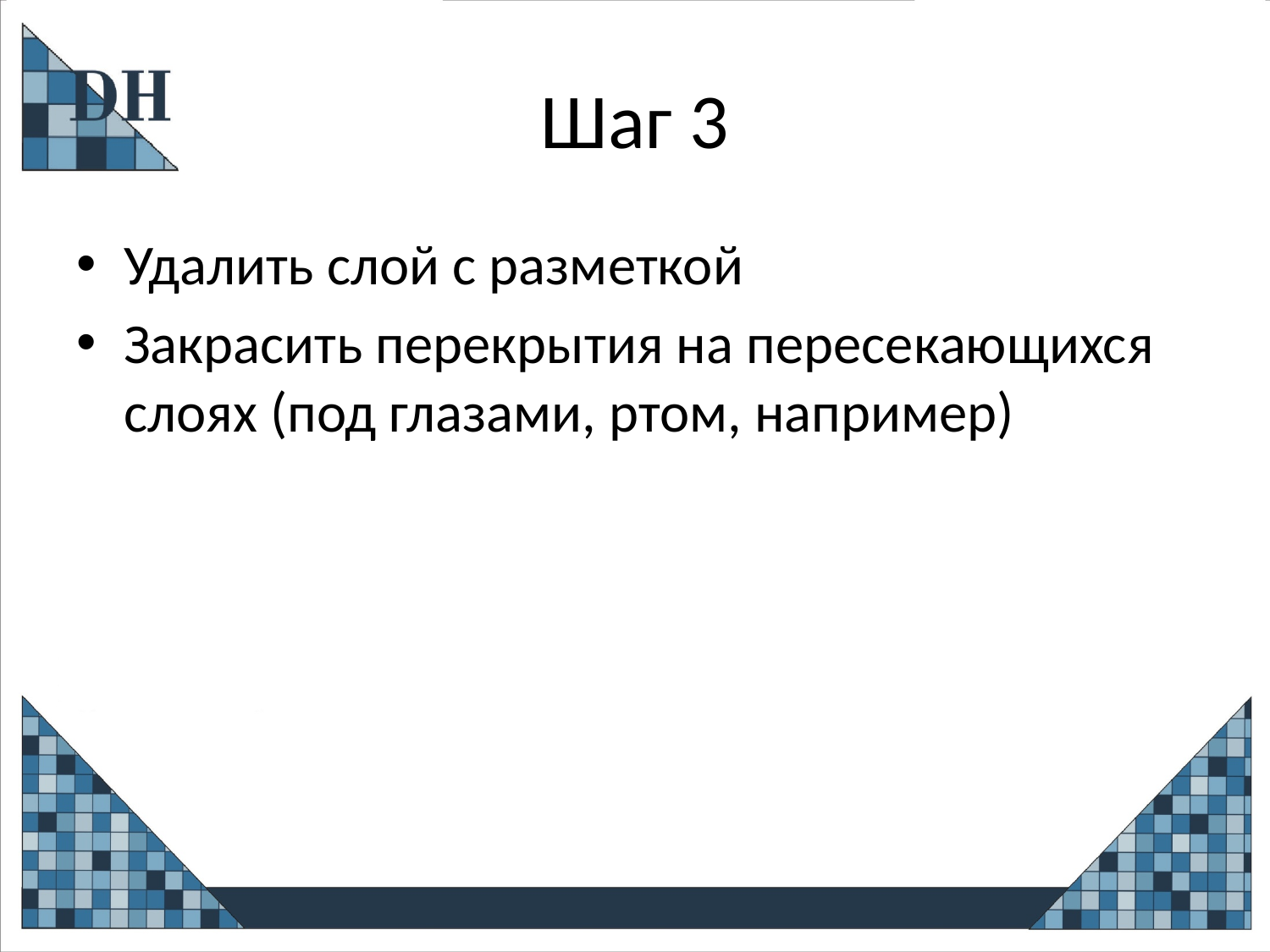

# Шаг 3
Удалить слой с разметкой
Закрасить перекрытия на пересекающихся слоях (под глазами, ртом, например)